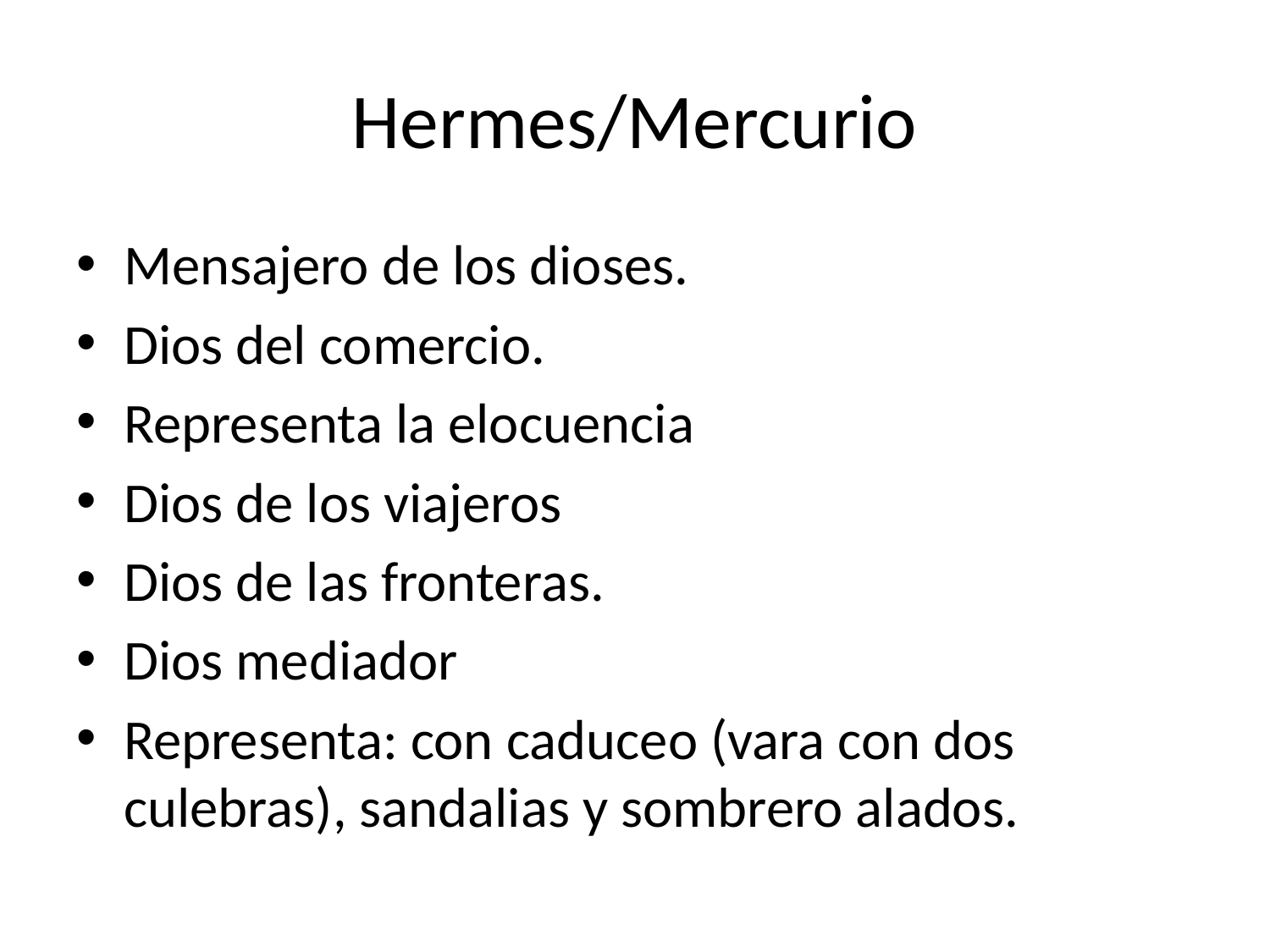

# Hermes/Mercurio
Mensajero de los dioses.
Dios del comercio.
Representa la elocuencia
Dios de los viajeros
Dios de las fronteras.
Dios mediador
Representa: con caduceo (vara con dos culebras), sandalias y sombrero alados.